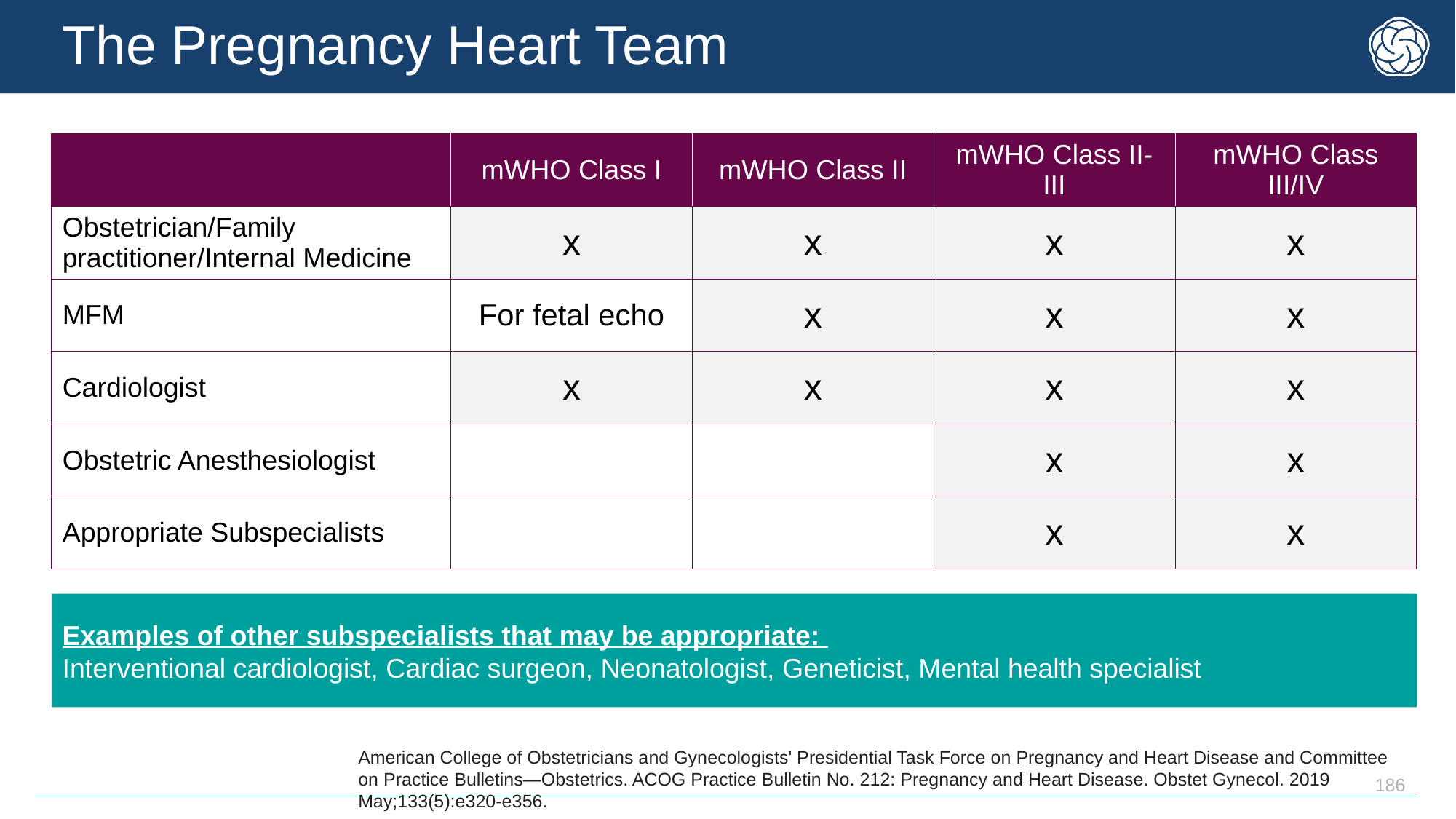

# The Pregnancy Heart Team
|  | mWHO Class I | mWHO Class II | mWHO Class II-III | mWHO Class III/IV |
| --- | --- | --- | --- | --- |
| Obstetrician/Family practitioner/Internal Medicine | x | x | x | x |
| MFM | For fetal echo | x | x | x |
| Cardiologist | x | x | x | x |
| Obstetric Anesthesiologist |  |  | x | x |
| Appropriate Subspecialists |  |  | x | x |
Examples of other subspecialists that may be appropriate:
Interventional cardiologist, Cardiac surgeon, Neonatologist, Geneticist, Mental health specialist
American College of Obstetricians and Gynecologists' Presidential Task Force on Pregnancy and Heart Disease and Committee on Practice Bulletins—Obstetrics. ACOG Practice Bulletin No. 212: Pregnancy and Heart Disease. Obstet Gynecol. 2019 May;133(5):e320-e356.
186